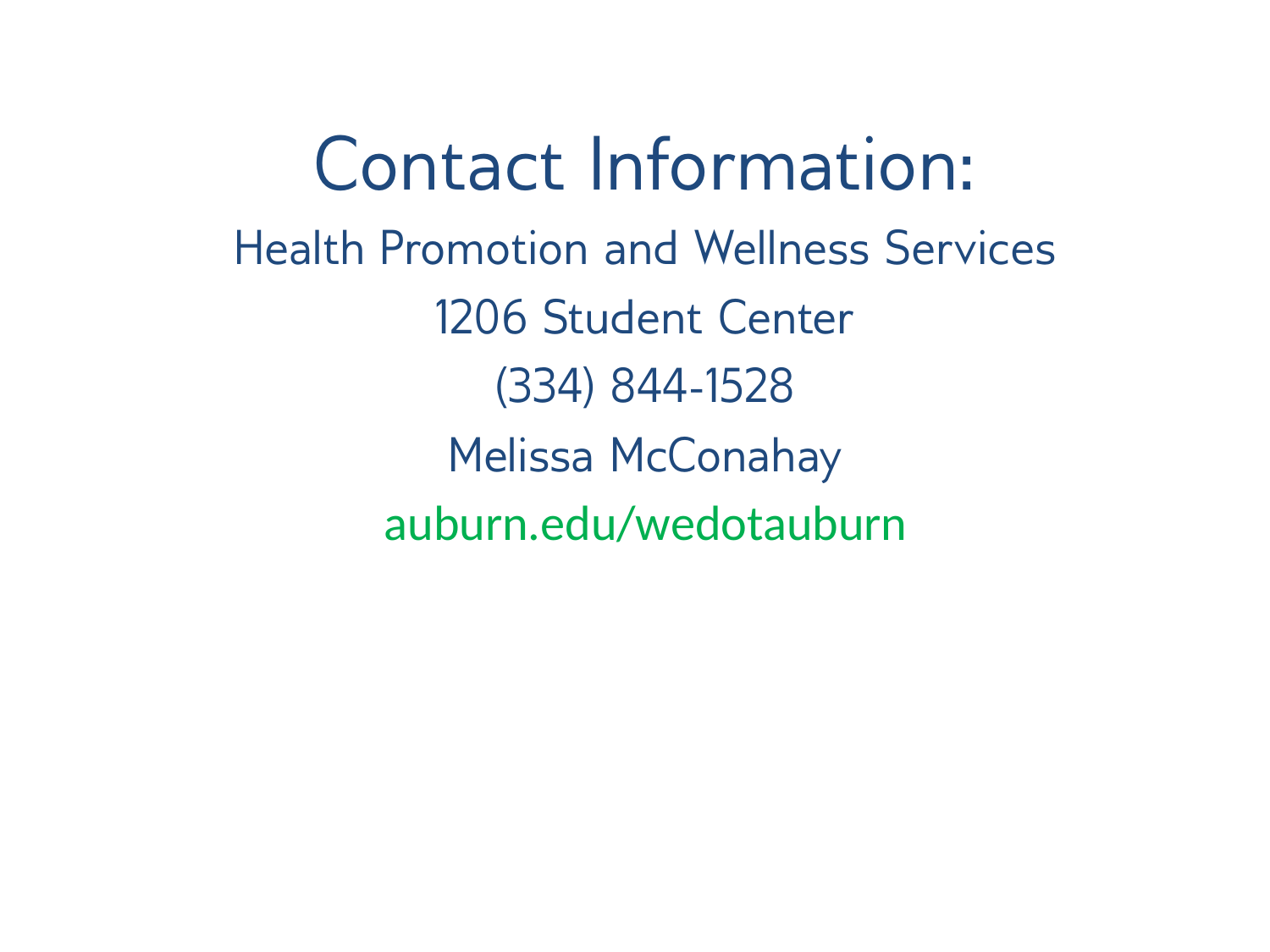

Contact Information:
Health Promotion and Wellness Services
1206 Student Center
(334) 844-1528
Melissa McConahay
auburn.edu/wedotauburn